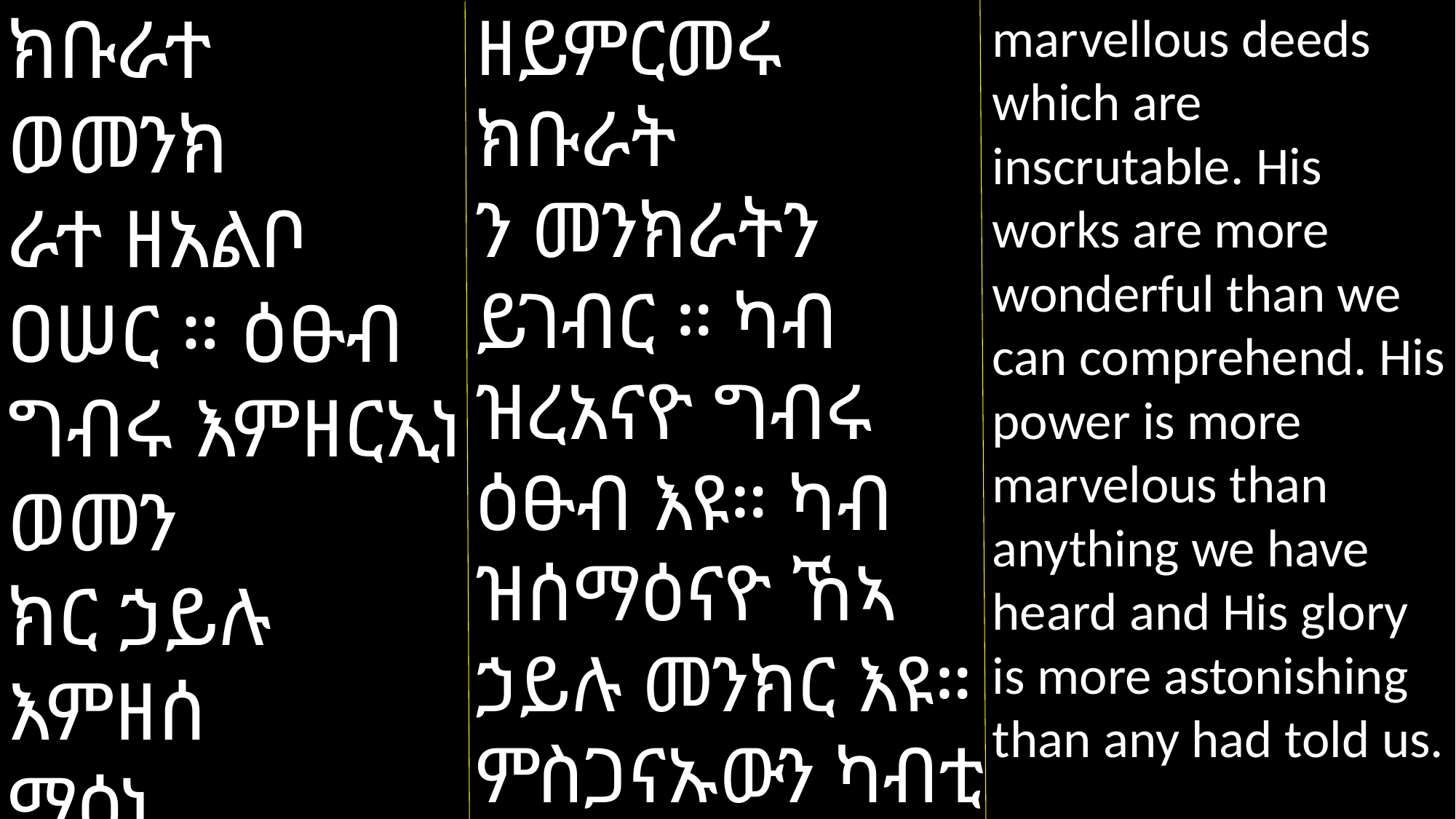

ክቡራተ  ወመንክ
ራተ ዘአልቦ ዐሠር ። ዕፁብ ግብሩ እምዘርኢነ ወመን
ክር ኃይሉ እምዘሰ
ማዕነ ወመድምም ስብሐቲሁ እምዘነገሩነ።
ዘይምርመሩ ክቡራት
ን መንክራትን ይገብር ። ካብ ዝረአናዮ ግብሩ ዕፁብ እዩ። ካብ ዝሰማዕናዮ ኸኣ ኃይሉ መንክር እዩ። ምስጋናኡውን ካብቲ ዝነገሩና ንላዕሊ መስደምም እዩ።
marvellous deeds which are inscrutable. His works are more wonderful than we can comprehend. His power is more marvelous than anything we have heard and His glory is more astonishing than any had told us.